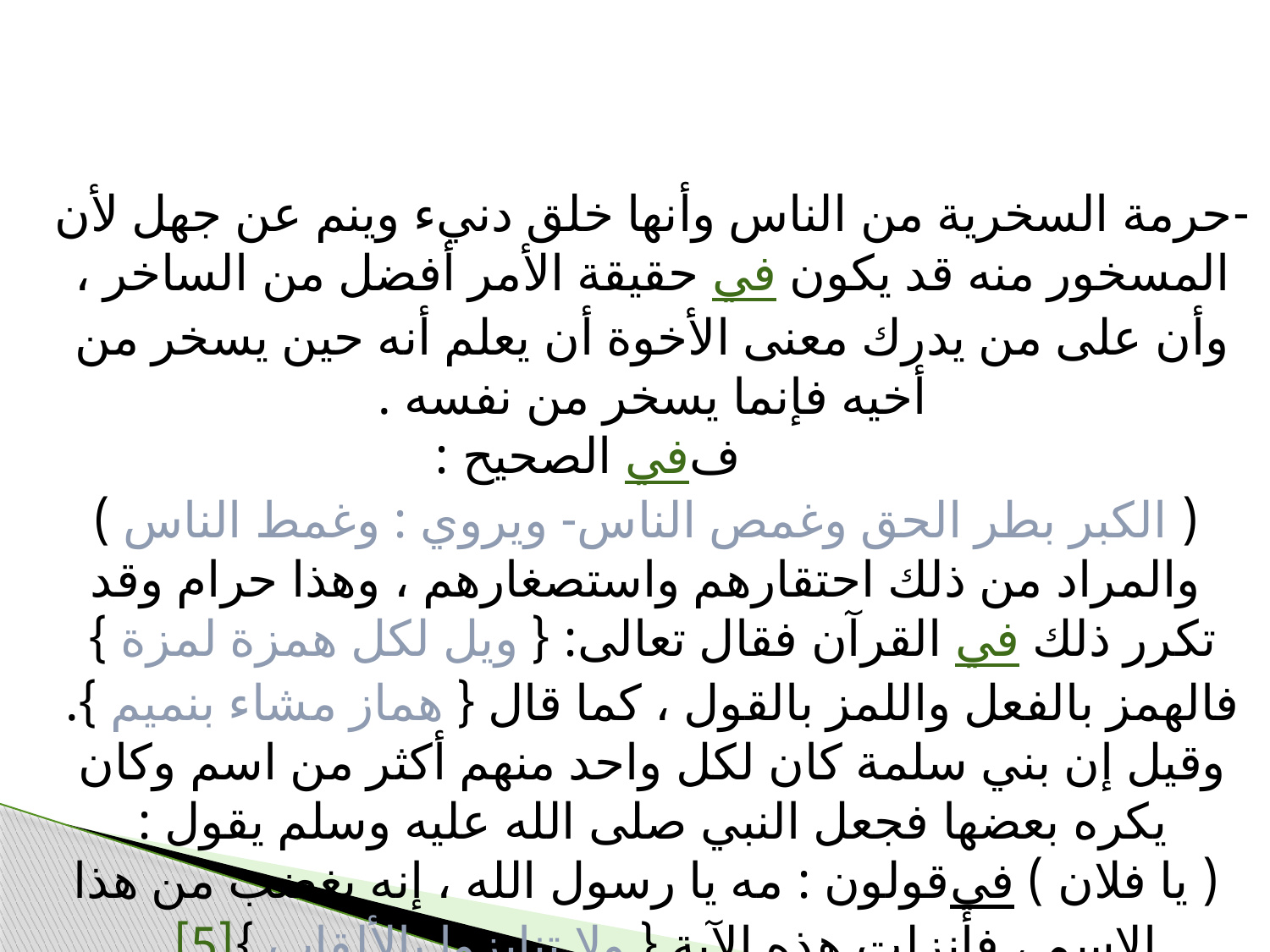

-حرمة السخرية من الناس وأنها خلق دنيء وينم عن جهل لأن المسخور منه قد يكون في حقيقة الأمر أفضل من الساخر ، وأن على من يدرك معنى الأخوة أن يعلم أنه حين يسخر من أخيه فإنما يسخر من نفسه .
          ففي الصحيح :
 ( الكبر بطر الحق وغمص الناس- ويروي : وغمط الناس )
 والمراد من ذلك احتقارهم واستصغارهم ، وهذا حرام وقد تكرر ذلك في القرآن فقال تعالى: { ويل لكل همزة لمزة } فالهمز بالفعل واللمز بالقول ، كما قال { هماز مشاء بنميم }. وقيل إن بني سلمة كان لكل واحد منهم أكثر من اسم وكان يكره بعضها فجعل النبي صلى الله عليه وسلم يقول :
 ( يا فلان ) فيقولون : مه يا رسول الله ، إنه يغضب من هذا الاسم ، فأنزلت هذه الآية { ولا تنابزوا بالألقاب }[5] .